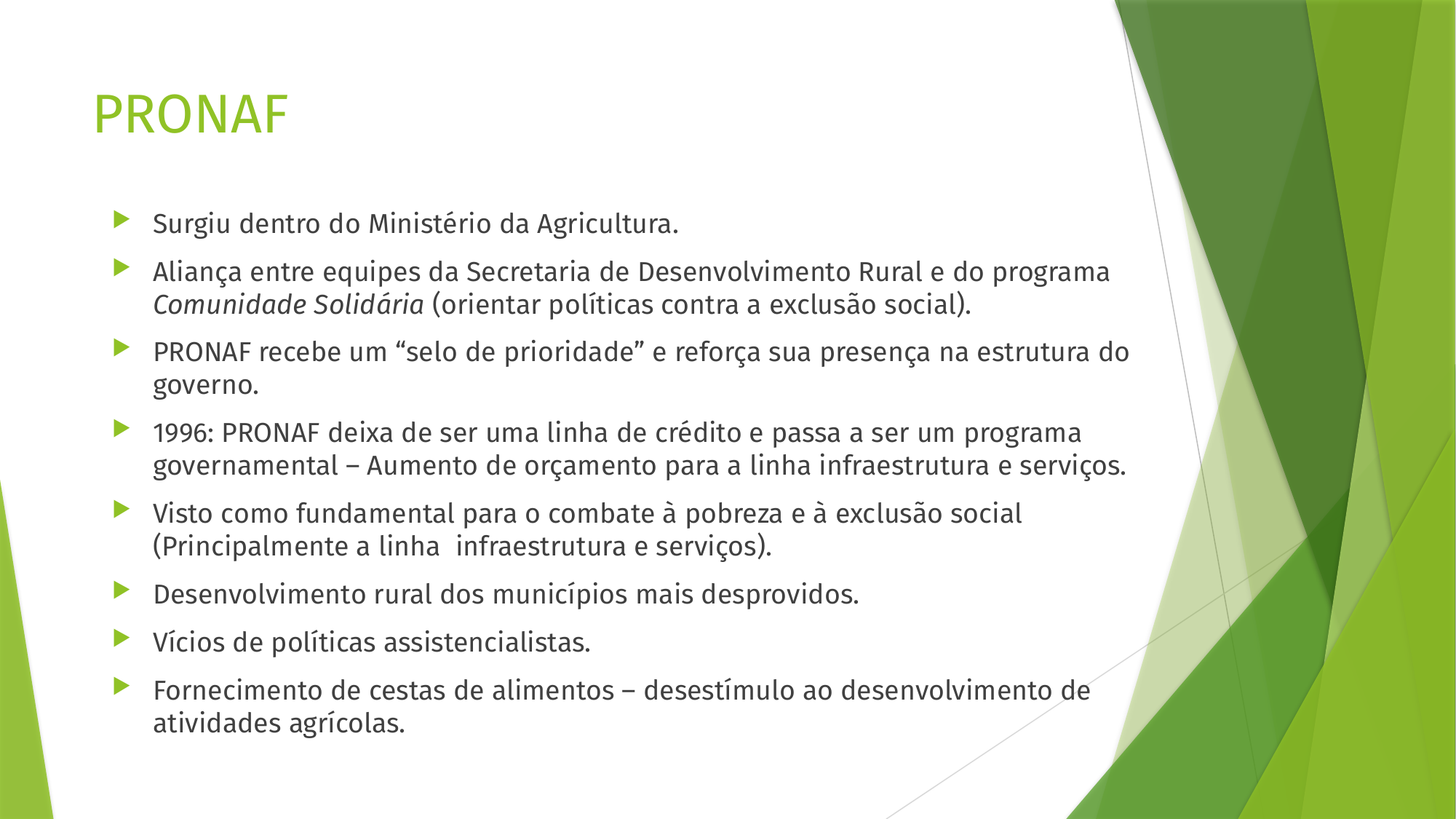

# PRONAF
Surgiu dentro do Ministério da Agricultura.
Aliança entre equipes da Secretaria de Desenvolvimento Rural e do programa Comunidade Solidária (orientar políticas contra a exclusão social).
PRONAF recebe um “selo de prioridade” e reforça sua presença na estrutura do governo.
1996: PRONAF deixa de ser uma linha de crédito e passa a ser um programa governamental – Aumento de orçamento para a linha infraestrutura e serviços.
Visto como fundamental para o combate à pobreza e à exclusão social (Principalmente a linha  infraestrutura e serviços).
Desenvolvimento rural dos municípios mais desprovidos.
Vícios de políticas assistencialistas.
Fornecimento de cestas de alimentos – desestímulo ao desenvolvimento de atividades agrícolas.